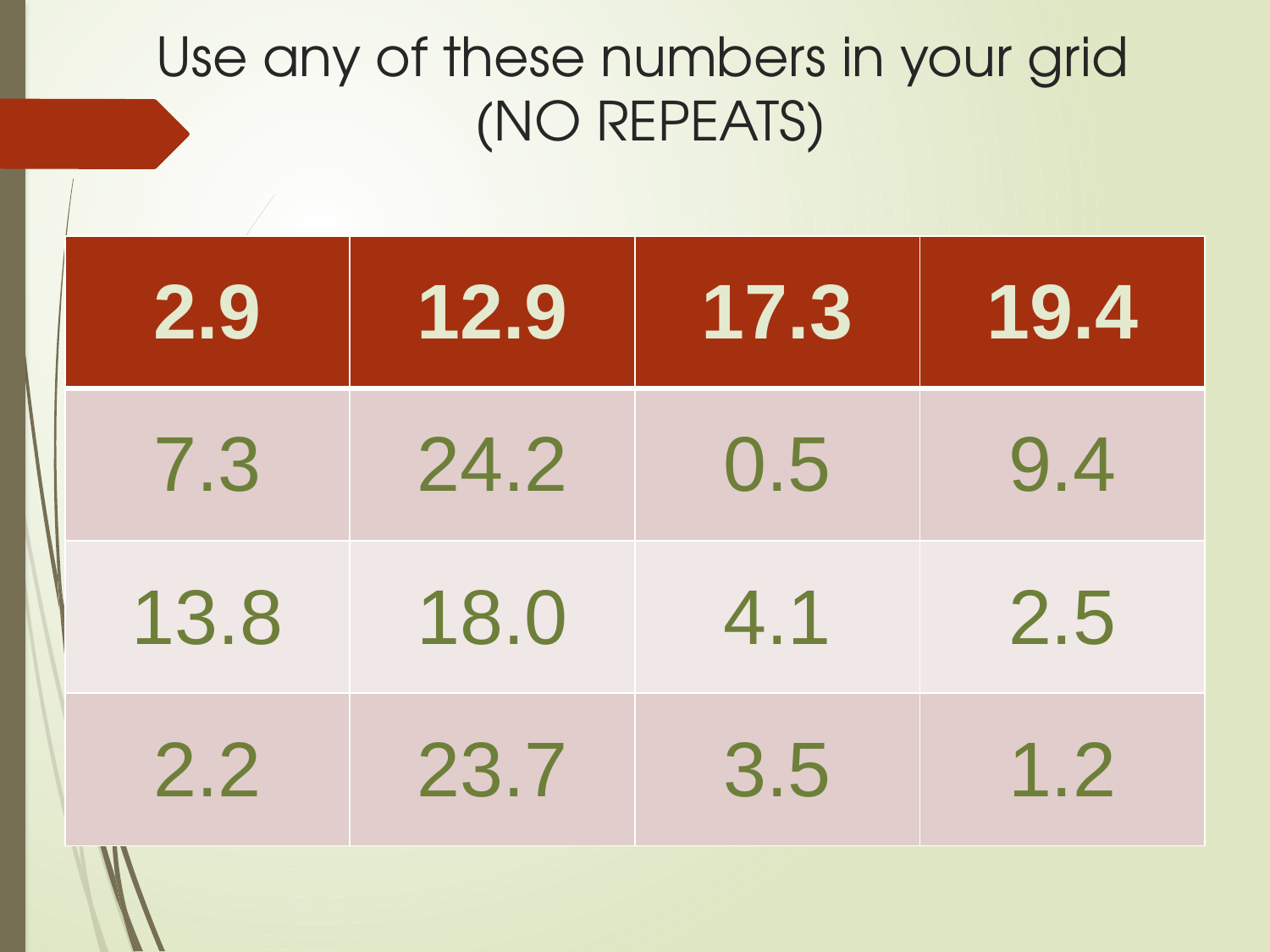

# Use any of these numbers in your grid (NO REPEATS)
| 2.9 | 12.9 | 17.3 | 19.4 |
| --- | --- | --- | --- |
| 7.3 | 24.2 | 0.5 | 9.4 |
| 13.8 | 18.0 | 4.1 | 2.5 |
| 2.2 | 23.7 | 3.5 | 1.2 |